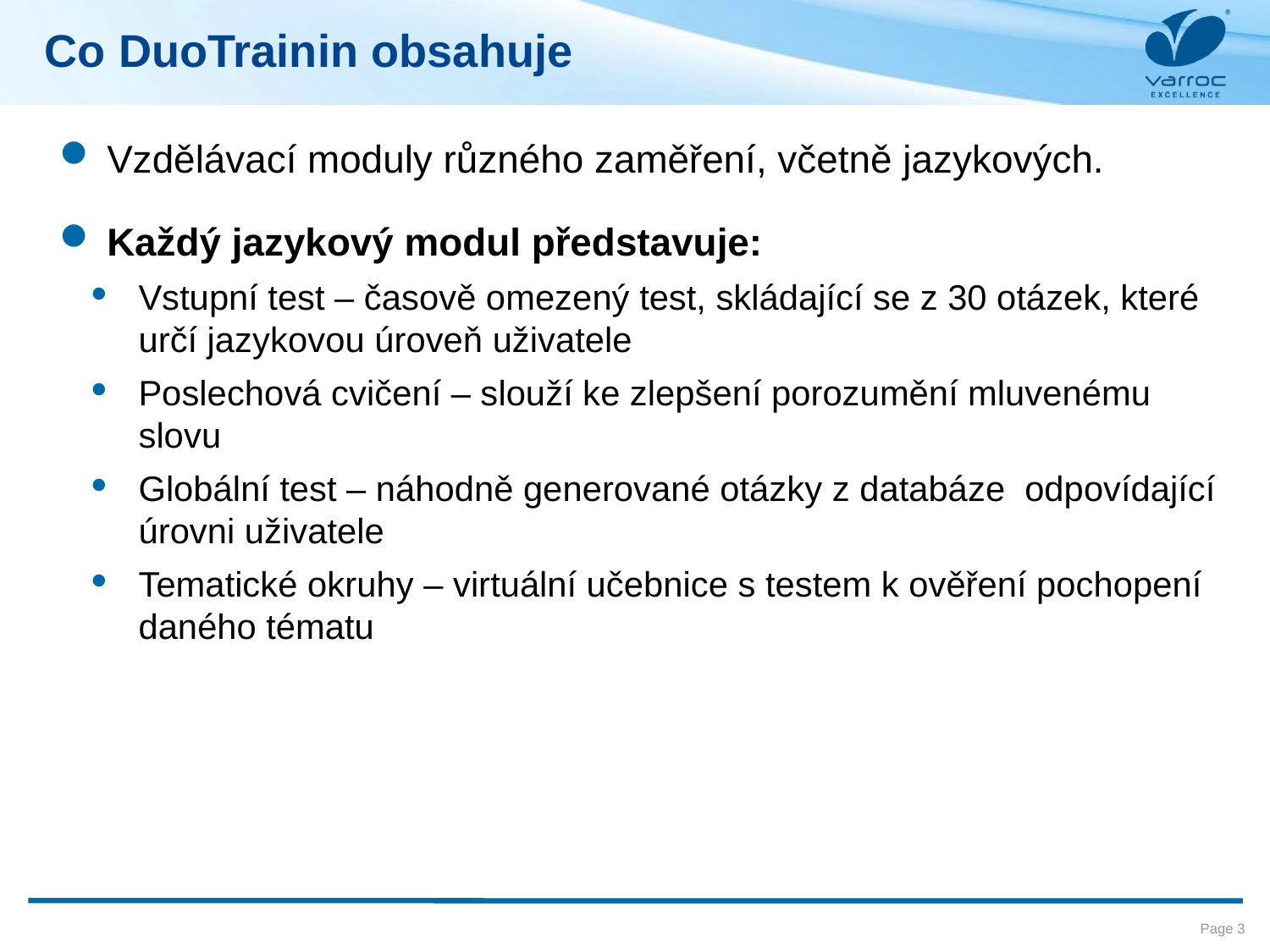

Co DuoTrainin obsahuje
Vzdělávací moduly různého zaměření, včetně jazykových.
Každý jazykový modul představuje:
Vstupní test – časově omezený test, skládající se z 30 otázek, které určí jazykovou úroveň uživatele
Poslechová cvičení – slouží ke zlepšení porozumění mluvenému slovu
Globální test – náhodně generované otázky z databáze  odpovídající úrovni uživatele
Tematické okruhy – virtuální učebnice s testem k ověření pochopení daného tématu
Page 3